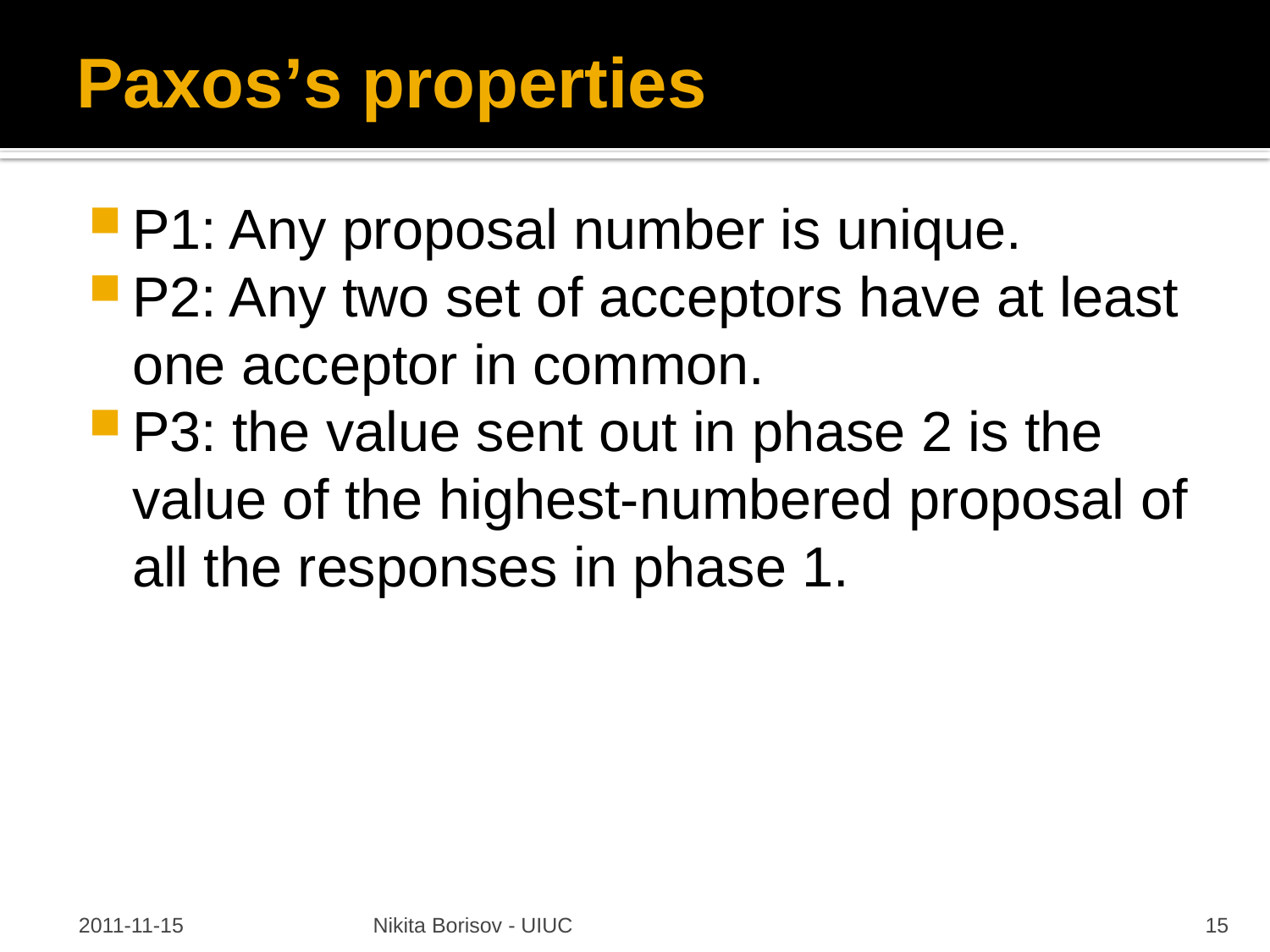

# Paxos’s properties
P1: Any proposal number is unique.
P2: Any two set of acceptors have at least one acceptor in common.
P3: the value sent out in phase 2 is the value of the highest-numbered proposal of all the responses in phase 1.
2011-11-15
Nikita Borisov - UIUC
15